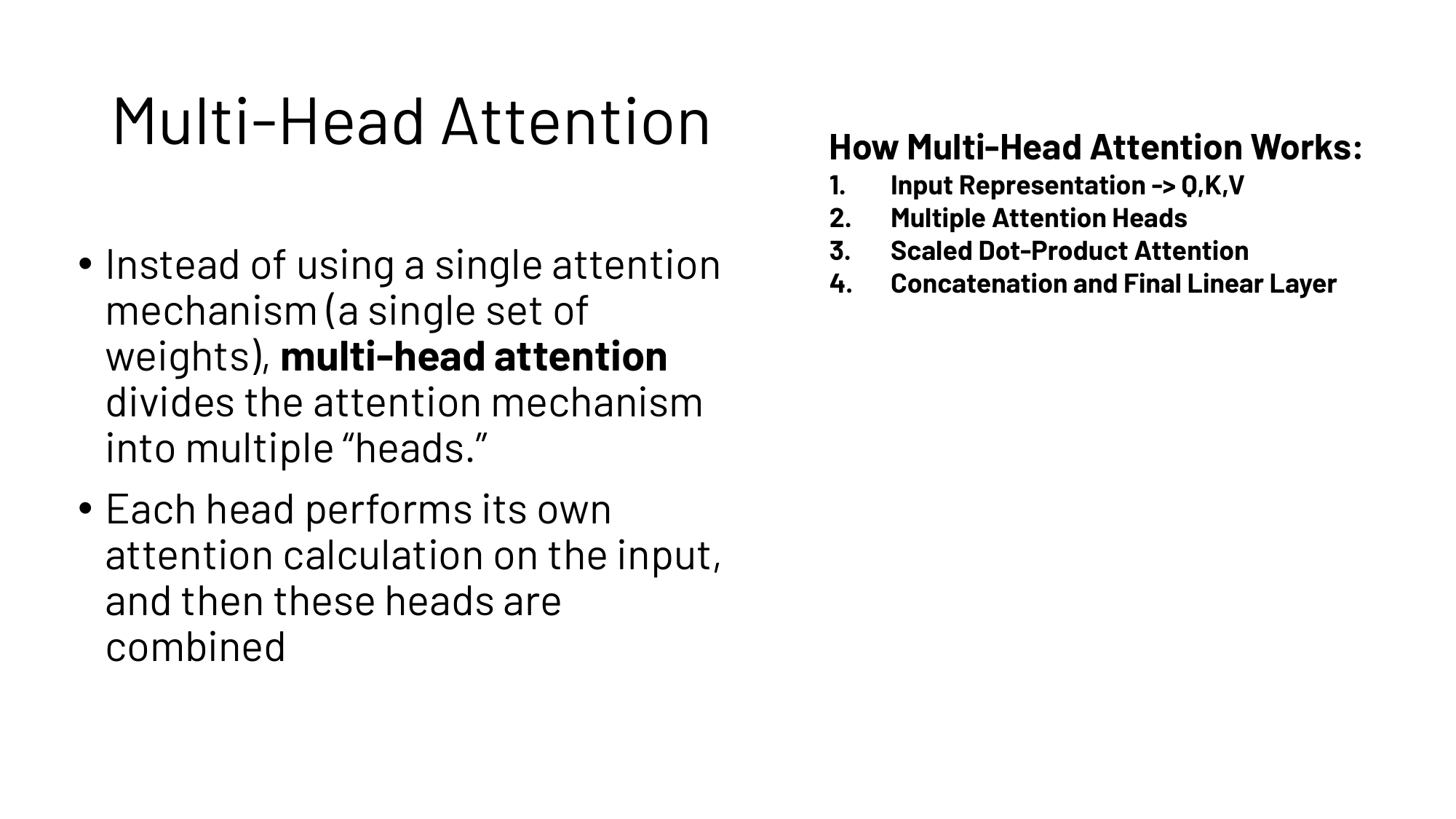

# Multi-Head Attention
How Multi-Head Attention Works:
Input Representation -> Q,K,V
Multiple Attention Heads
Scaled Dot-Product Attention
Concatenation and Final Linear Layer
Instead of using a single attention mechanism (a single set of weights), multi-head attention divides the attention mechanism into multiple “heads.”
Each head performs its own attention calculation on the input, and then these heads are combined